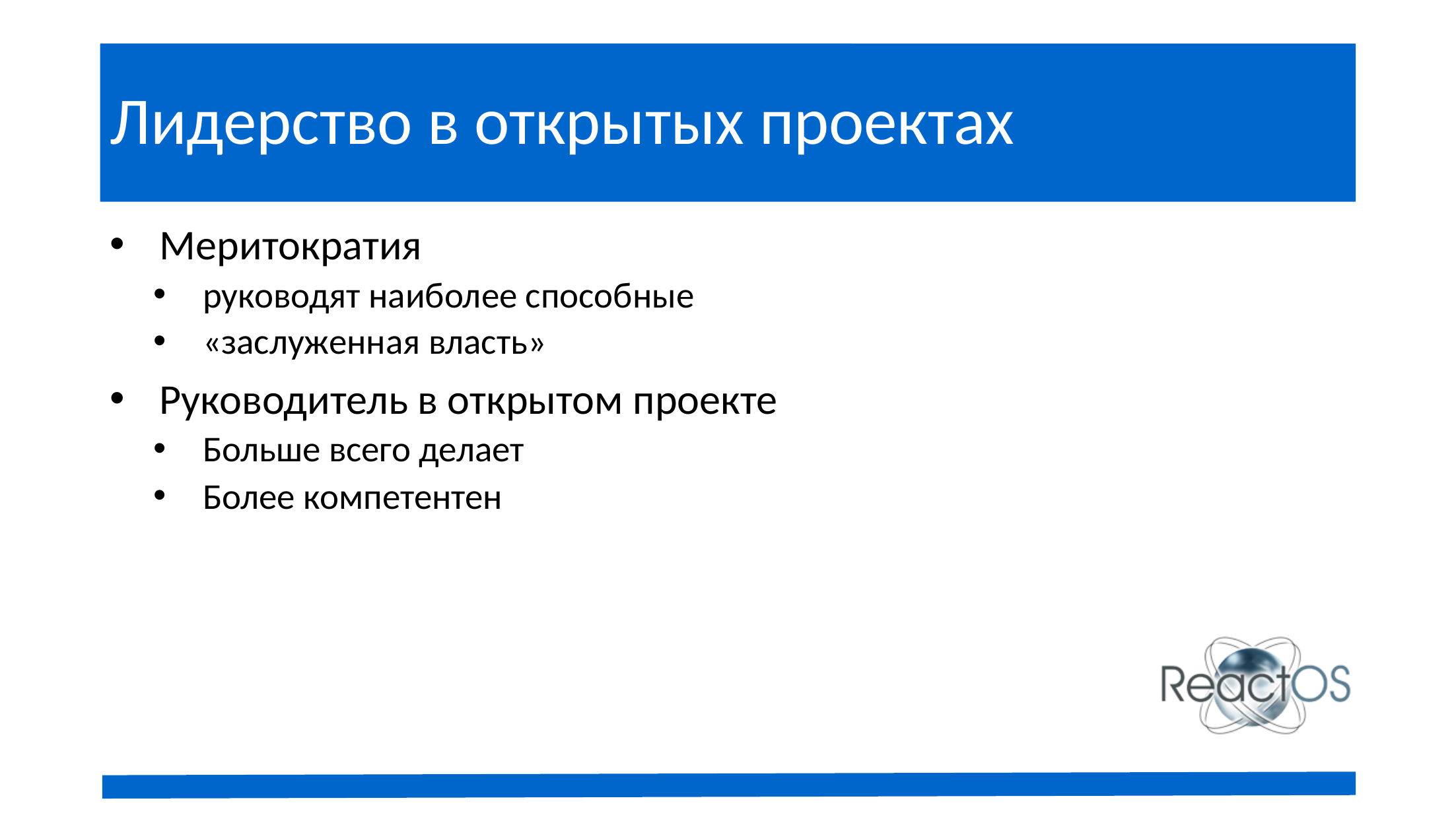

# Лидерство в открытых проектах
Меритократия
руководят наиболее способные
«заслуженная власть»
Руководитель в открытом проекте
Больше всего делает
Более компетентен